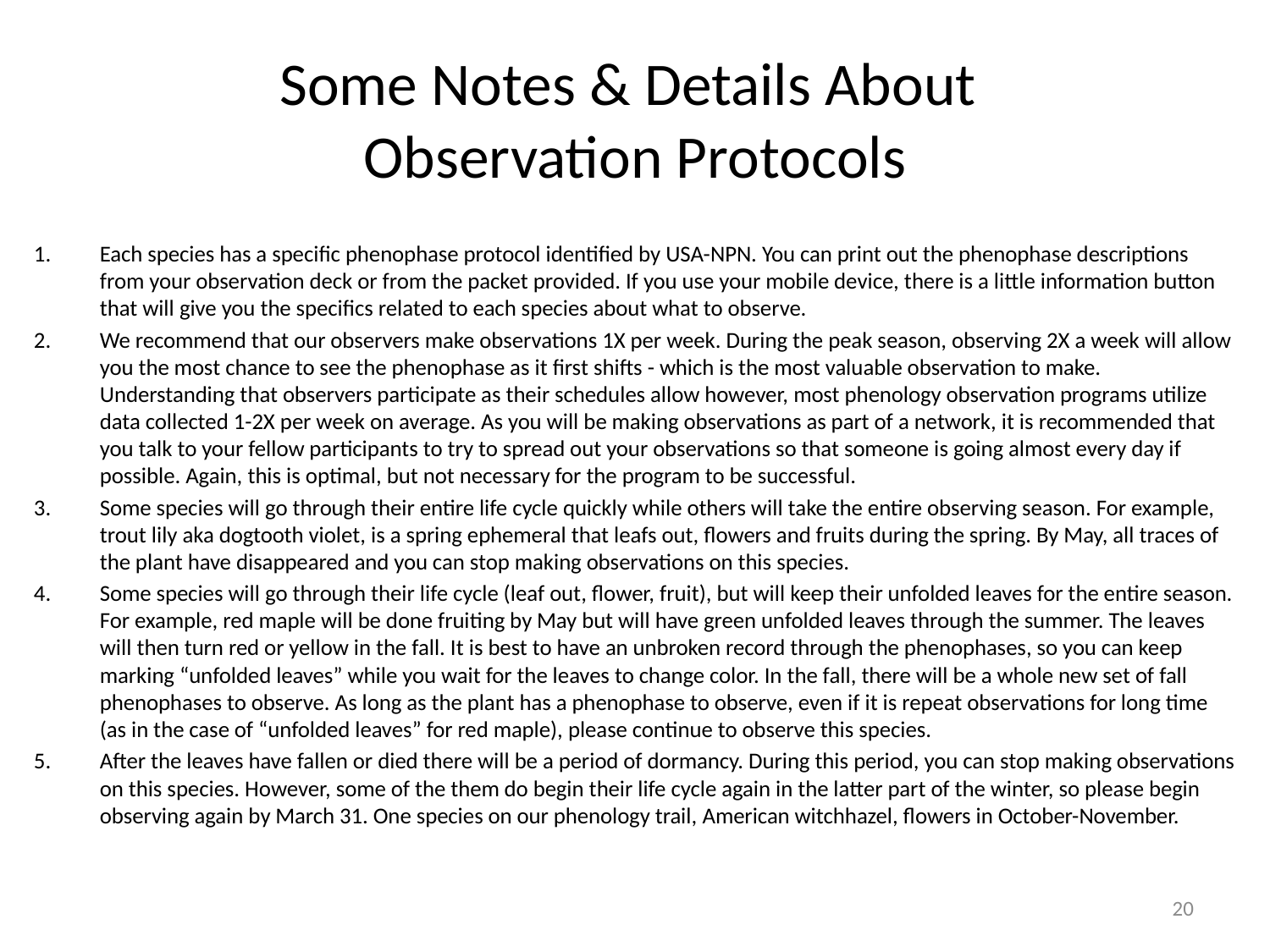

# Some Notes & Details About Observation Protocols
Each species has a specific phenophase protocol identified by USA-NPN. You can print out the phenophase descriptions from your observation deck or from the packet provided. If you use your mobile device, there is a little information button that will give you the specifics related to each species about what to observe.
We recommend that our observers make observations 1X per week. During the peak season, observing 2X a week will allow you the most chance to see the phenophase as it first shifts - which is the most valuable observation to make. Understanding that observers participate as their schedules allow however, most phenology observation programs utilize data collected 1-2X per week on average. As you will be making observations as part of a network, it is recommended that you talk to your fellow participants to try to spread out your observations so that someone is going almost every day if possible. Again, this is optimal, but not necessary for the program to be successful.
Some species will go through their entire life cycle quickly while others will take the entire observing season. For example, trout lily aka dogtooth violet, is a spring ephemeral that leafs out, flowers and fruits during the spring. By May, all traces of the plant have disappeared and you can stop making observations on this species.
Some species will go through their life cycle (leaf out, flower, fruit), but will keep their unfolded leaves for the entire season. For example, red maple will be done fruiting by May but will have green unfolded leaves through the summer. The leaves will then turn red or yellow in the fall. It is best to have an unbroken record through the phenophases, so you can keep marking “unfolded leaves” while you wait for the leaves to change color. In the fall, there will be a whole new set of fall phenophases to observe. As long as the plant has a phenophase to observe, even if it is repeat observations for long time (as in the case of “unfolded leaves” for red maple), please continue to observe this species.
After the leaves have fallen or died there will be a period of dormancy. During this period, you can stop making observations on this species. However, some of the them do begin their life cycle again in the latter part of the winter, so please begin observing again by March 31. One species on our phenology trail, American witchhazel, flowers in October-November.

20